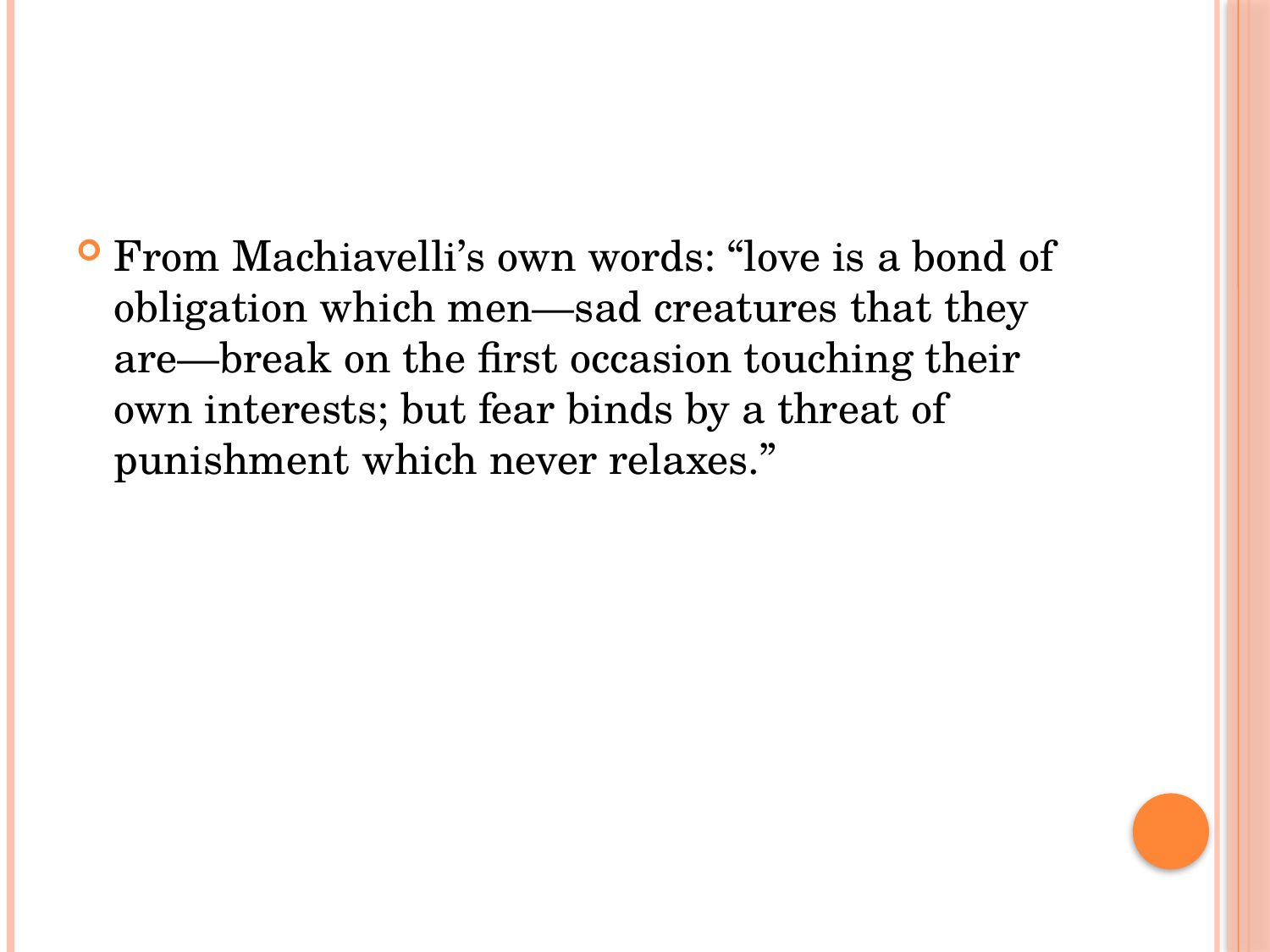

#
From Machiavelli’s own words: “love is a bond of obligation which men—sad creatures that they are—break on the first occasion touching their own interests; but fear binds by a threat of punishment which never relaxes.”